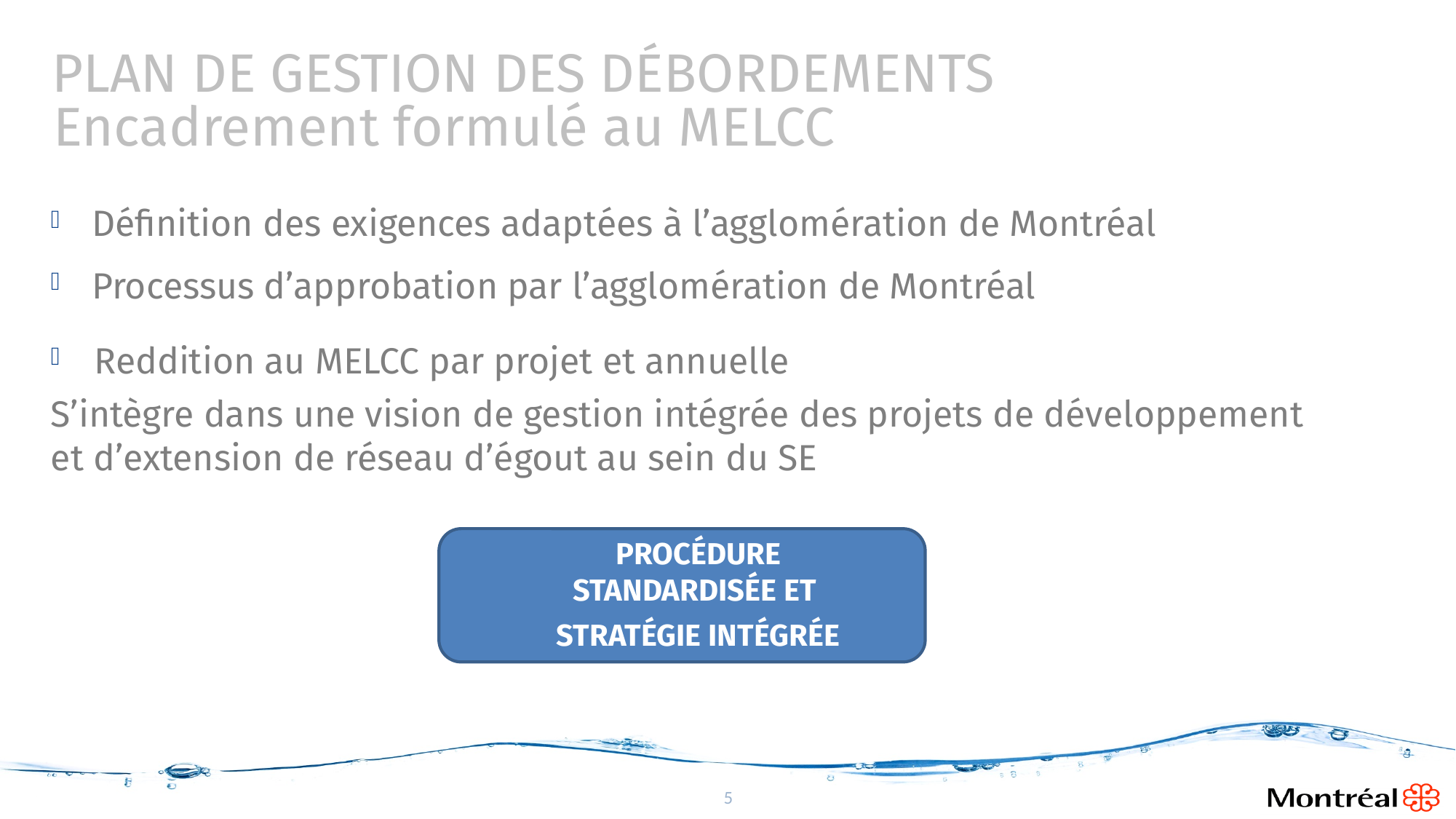

# PLAN DE GESTION DES DÉBORDEMENTS
Encadrement formulé au MELCC
Définition des exigences adaptées à l’agglomération de Montréal
Processus d’approbation par l’agglomération de Montréal
Reddition au MELCC par projet et annuelle
S’intègre dans une vision de gestion intégrée des projets de développement et d’extension de réseau d’égout au sein du SE

PROCÉDURE STANDARDISÉE ET
STRATÉGIE INTÉGRÉE
5